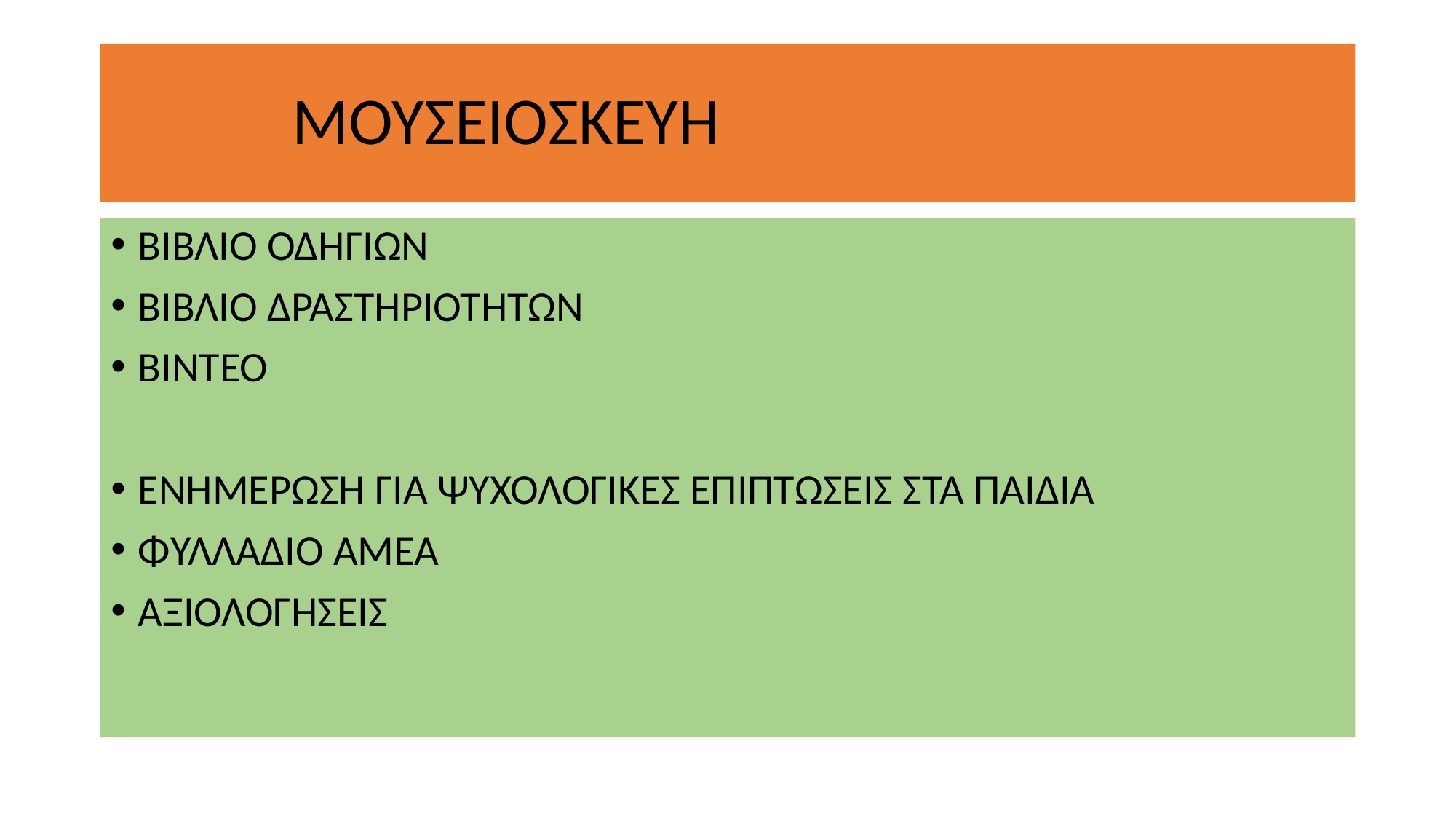

# ΜΟΥΣΕΙΟΣΚΕΥΗ
ΒΙΒΛΙΟ ΟΔΗΓΙΩΝ
ΒΙΒΛΙΟ ΔΡΑΣΤΗΡΙΟΤΗΤΩΝ
ΒΙΝΤΕΟ

ΕΝΗΜΕΡΩΣΗ ΓΙΑ ΨΥΧΟΛΟΓΙΚΕΣ ΕΠΙΠΤΩΣΕΙΣ ΣΤΑ ΠΑΙΔΙΑ
ΦΥΛΛΑΔΙΟ ΑΜΕΑ
ΑΞΙΟΛΟΓΗΣΕΙΣ